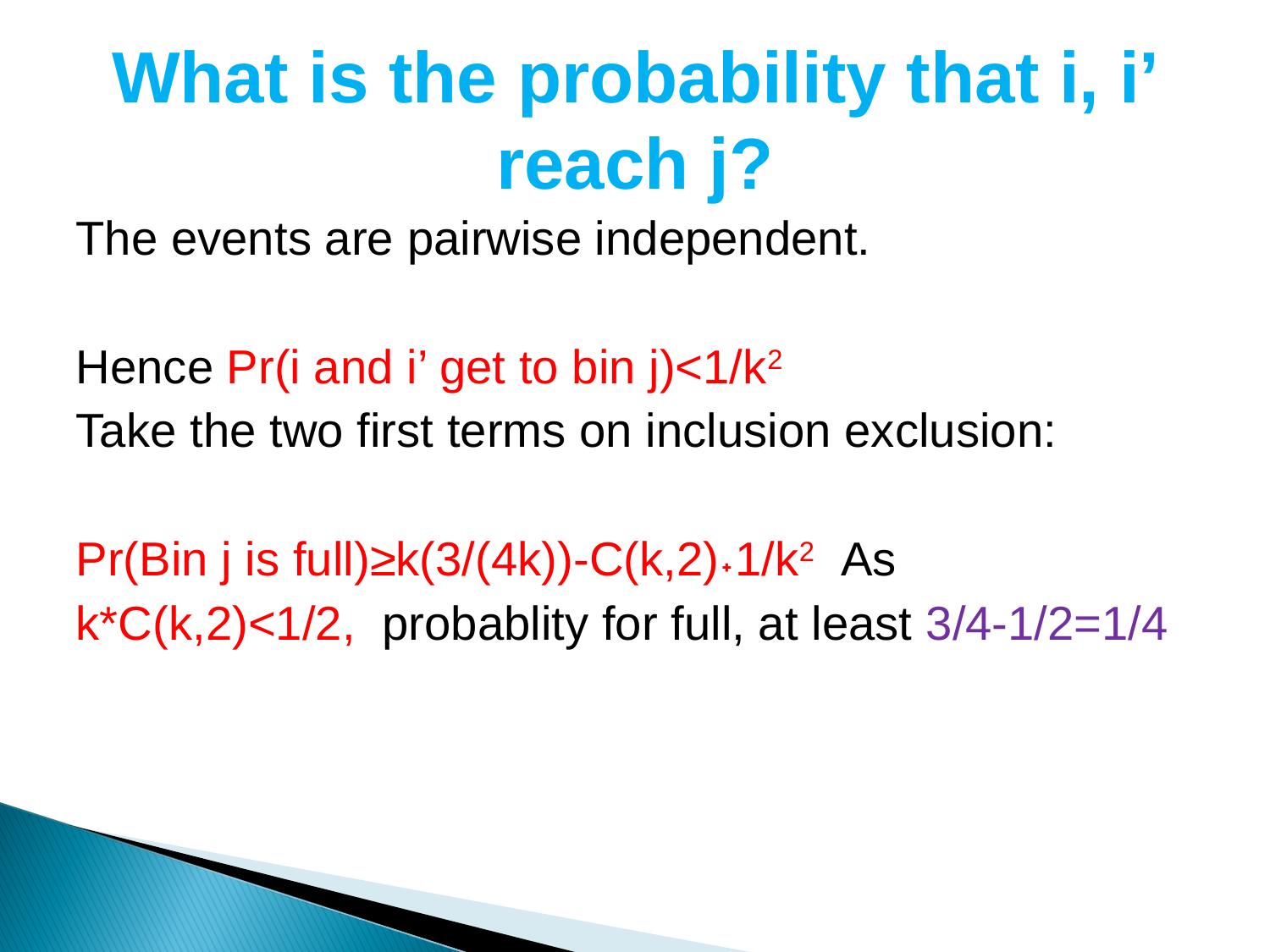

# What is the probability that i, i’ reach j?
The events are pairwise independent.

Hence Pr(i and i’ get to bin j)<1/k2
Take the two first terms on inclusion exclusion:

Pr(Bin j is full)≥k(3/(4k))-C(k,2)˖1/k2  As
k*C(k,2)<1/2,  probablity for full, at least 3/4-1/2=1/4